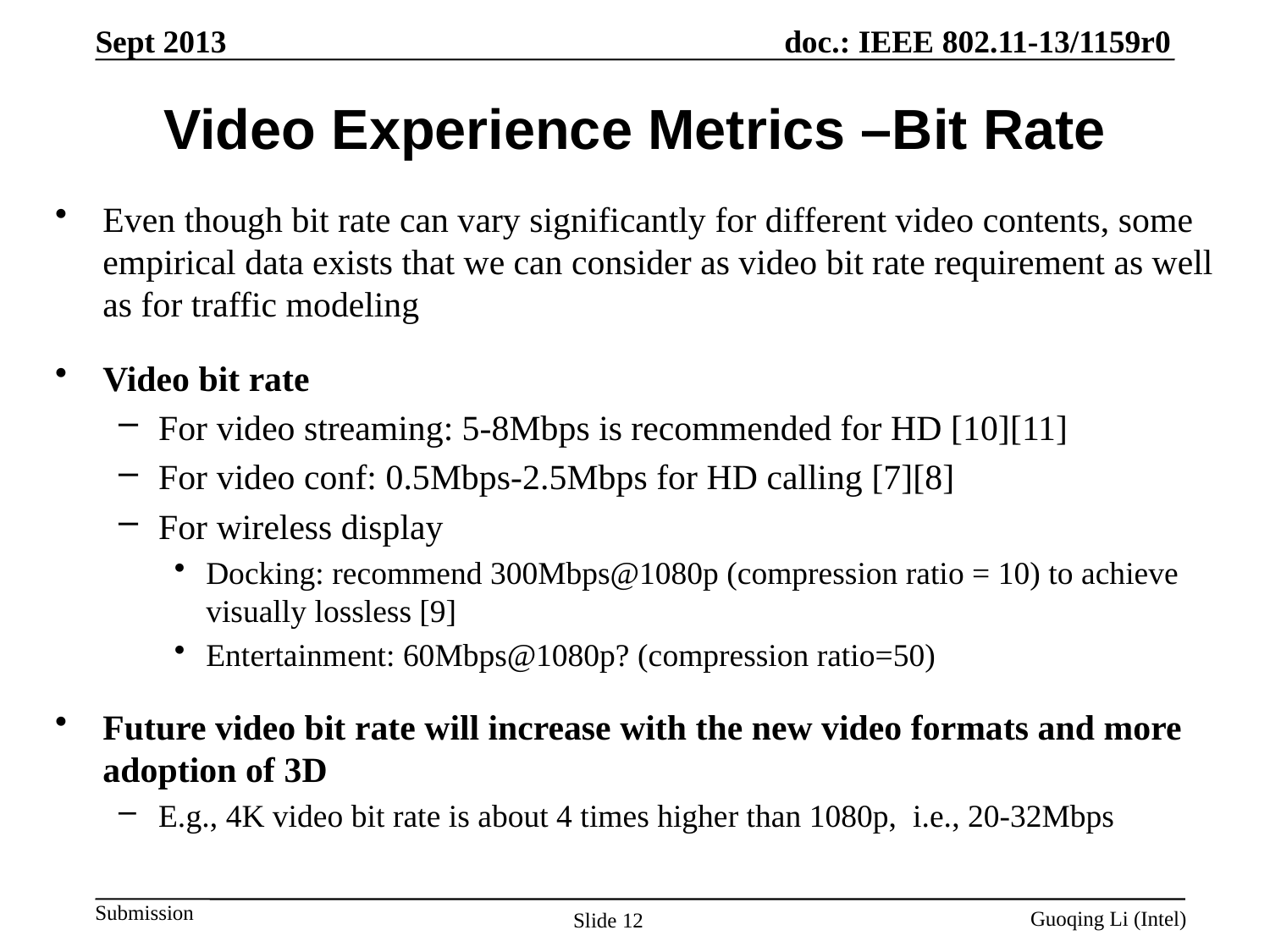

Sept 2013
Video Experience Metrics –Bit Rate
Even though bit rate can vary significantly for different video contents, some empirical data exists that we can consider as video bit rate requirement as well as for traffic modeling

Video bit rate
For video streaming: 5-8Mbps is recommended for HD [10][11]
For video conf: 0.5Mbps-2.5Mbps for HD calling [7][8]
For wireless display
Docking: recommend 300Mbps@1080p (compression ratio = 10) to achieve visually lossless [9]
Entertainment: 60Mbps@1080p? (compression ratio=50)

Future video bit rate will increase with the new video formats and more adoption of 3D
E.g., 4K video bit rate is about 4 times higher than 1080p,  i.e., 20-32Mbps

Slide 12
Guoqing Li (Intel)